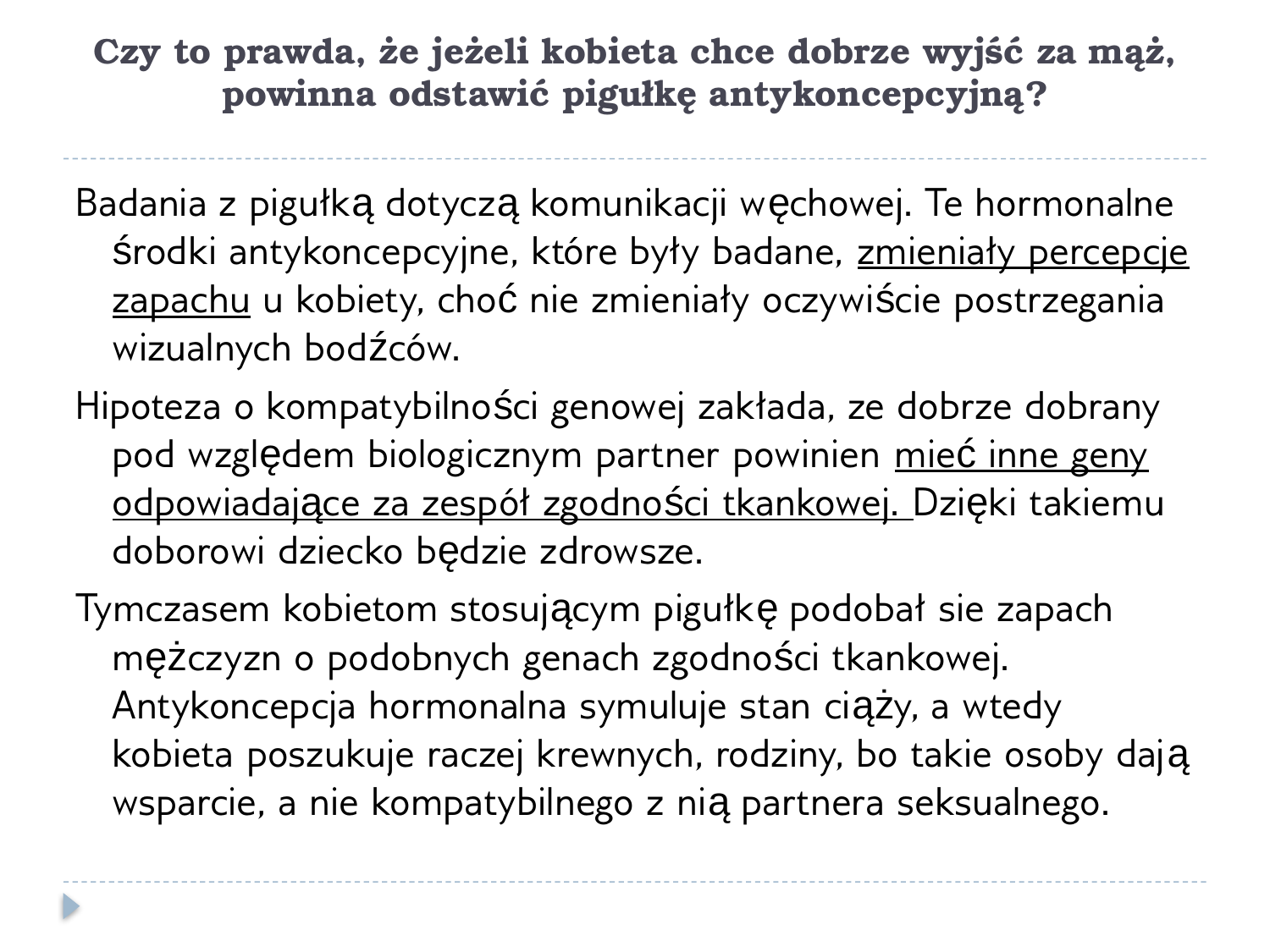

# Czy to prawda, że jeżeli kobieta chce dobrze wyjść za mąż, powinna odstawić pigułkę antykoncepcyjną?
Badania z pigułką dotyczą komunikacji węchowej. Te hormonalne środki antykoncepcyjne, które były badane, zmieniały percepcje zapachu u kobiety, choć nie zmieniały oczywiście postrzegania wizualnych bodźców.
Hipoteza o kompatybilności genowej zakłada, ze dobrze dobrany pod względem biologicznym partner powinien mieć inne geny odpowiadające za zespół zgodności tkankowej. Dzięki takiemu doborowi dziecko będzie zdrowsze.
Tymczasem kobietom stosującym pigułkę podobał sie zapach mężczyzn o podobnych genach zgodności tkankowej. Antykoncepcja hormonalna symuluje stan ciąży, a wtedy kobieta poszukuje raczej krewnych, rodziny, bo takie osoby dają wsparcie, a nie kompatybilnego z nią partnera seksualnego.